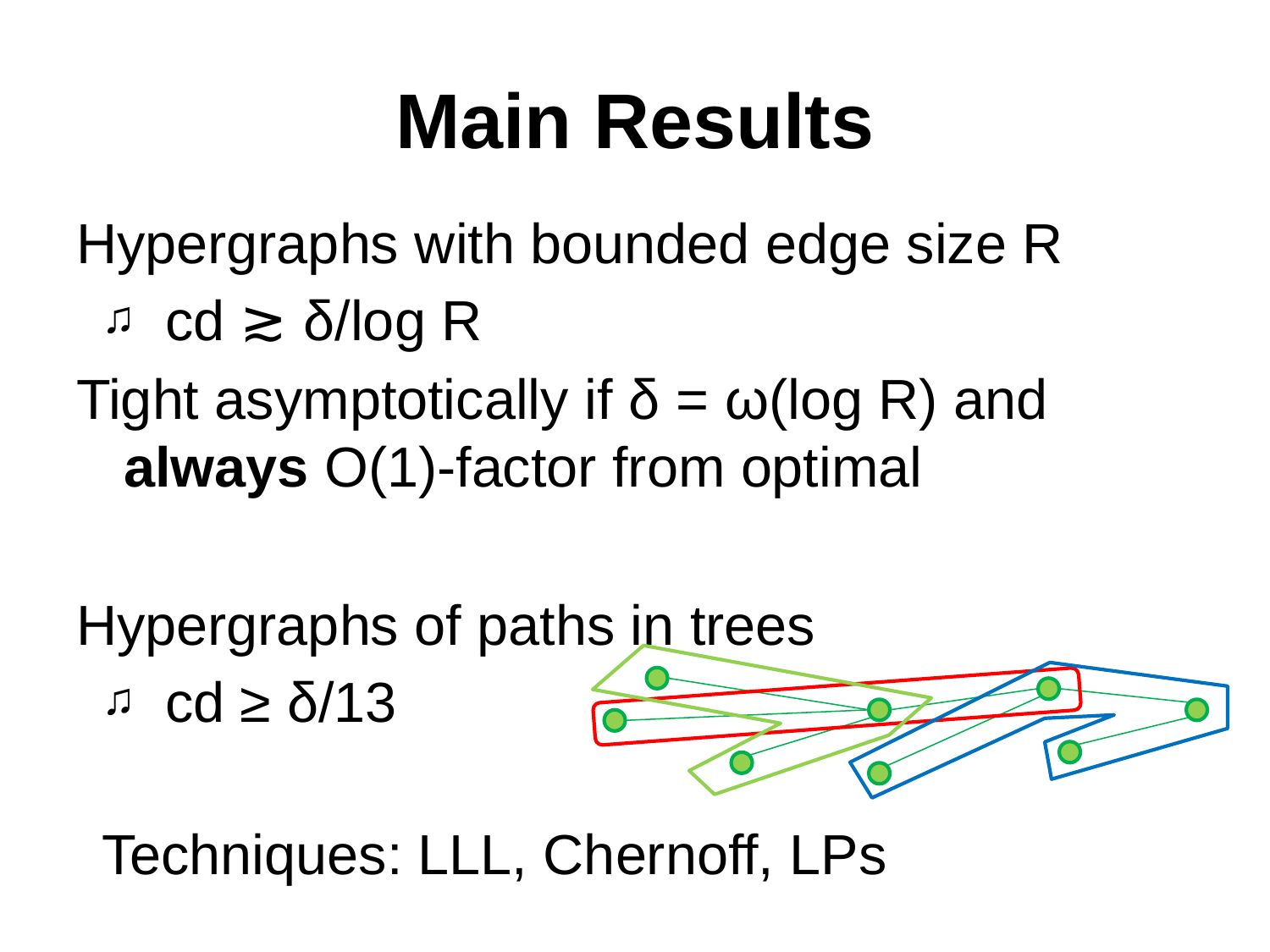

# Main Results
Hypergraphs with bounded edge size R
cd ≳ δ/log R
Tight asymptotically if δ = ω(log R) and always O(1)-factor from optimal

Hypergraphs of paths in trees
cd ≥ δ/13

Techniques: LLL, Chernoff, LPs